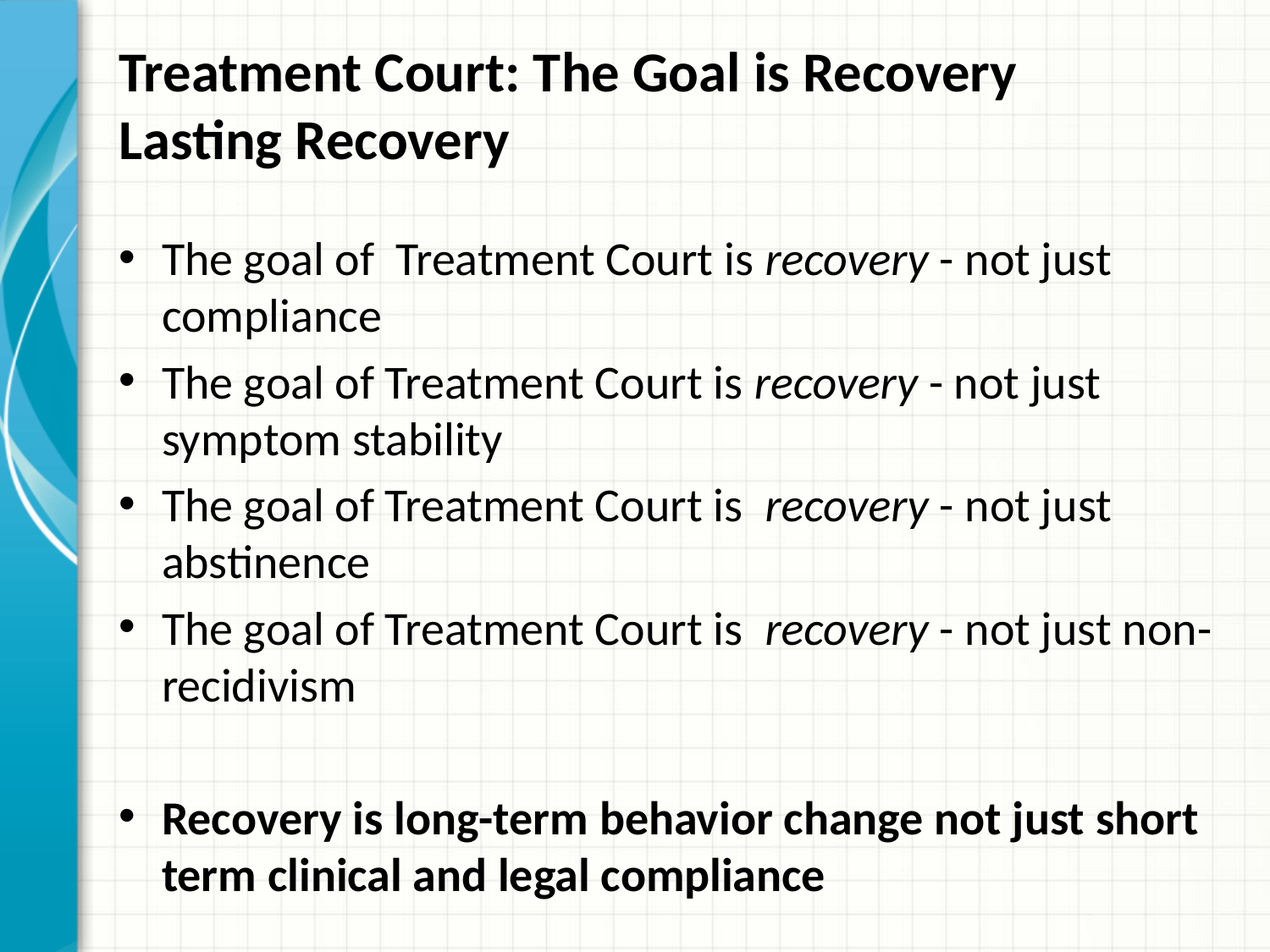

# Treatment Court: The Goal is Recovery Lasting Recovery
The goal of  Treatment Court is recovery - not just compliance
The goal of Treatment Court is recovery - not just symptom stability
The goal of Treatment Court is  recovery - not just abstinence
The goal of Treatment Court is  recovery - not just non-recidivism

Recovery is long-term behavior change not just short term clinical and legal compliance